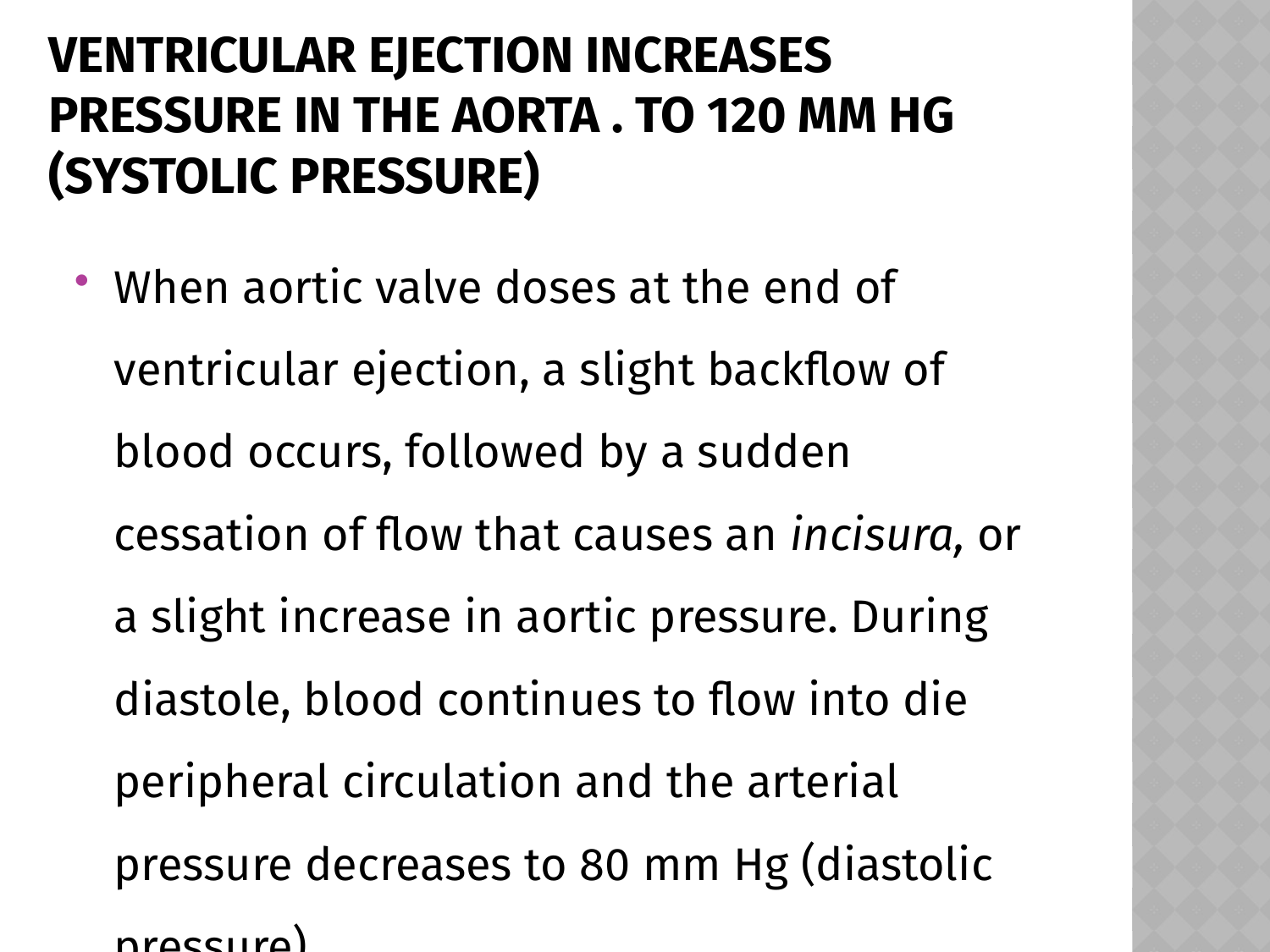

# Ventricular Ejection Increases Pressure in the Aorta . to 120 mm Hg (Systolic Pressure)
When aortic valve doses at the end of ventricular ejection, a slight backflow of blood occurs, followed by a sudden cessation of flow that causes an incisura, or a slight increase in aortic pressure. During diastole, blood contin­ues to flow into die peripheral circulation and the arterial pressure decreases to 80 mm Hg (diastolic pressure).